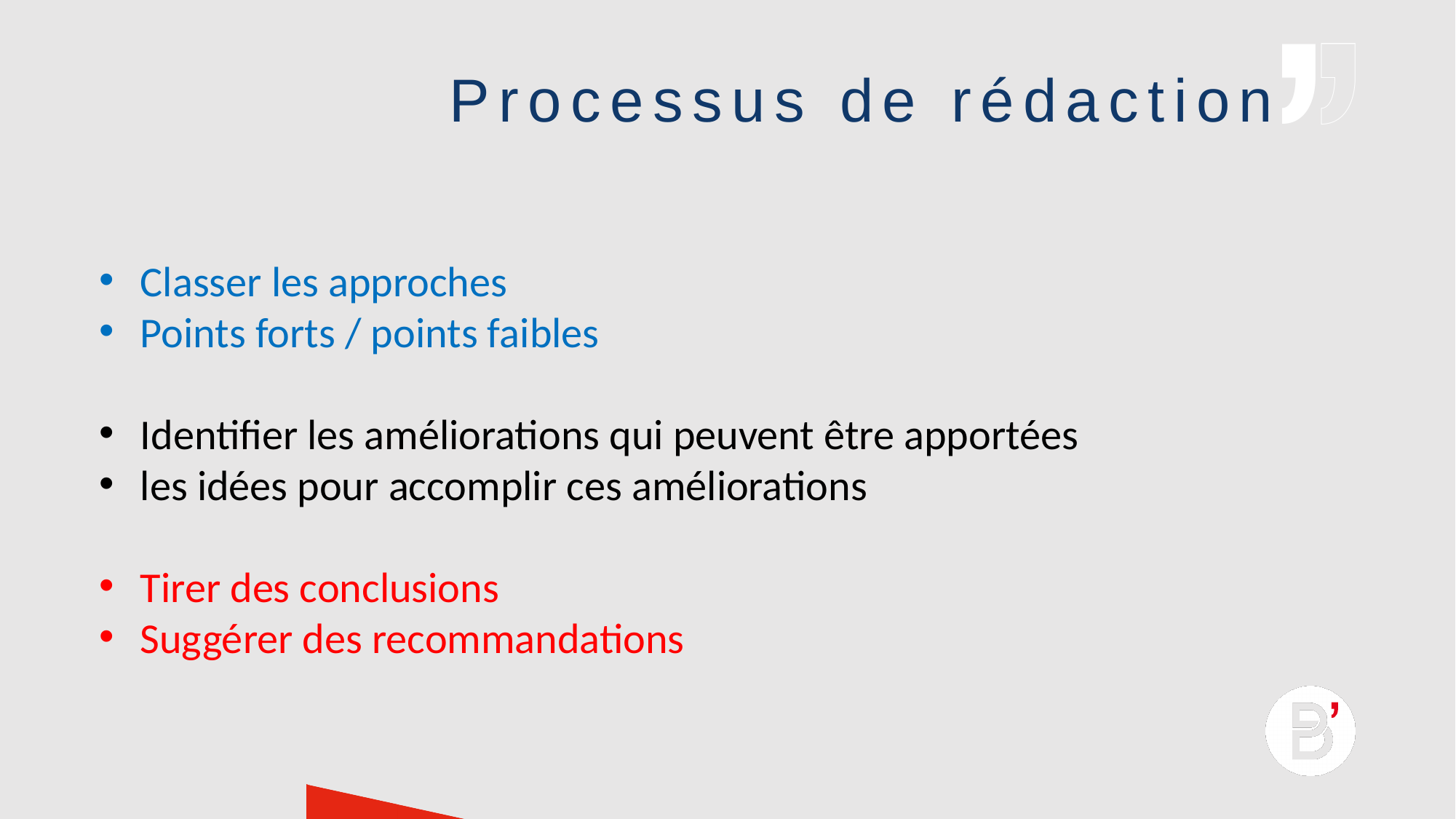

# Processus de rédaction

Classer les approches
Points forts / points faibles

Identifier les améliorations qui peuvent être apportées
les idées pour accomplir ces améliorations

Tirer des conclusions
Suggérer des recommandations